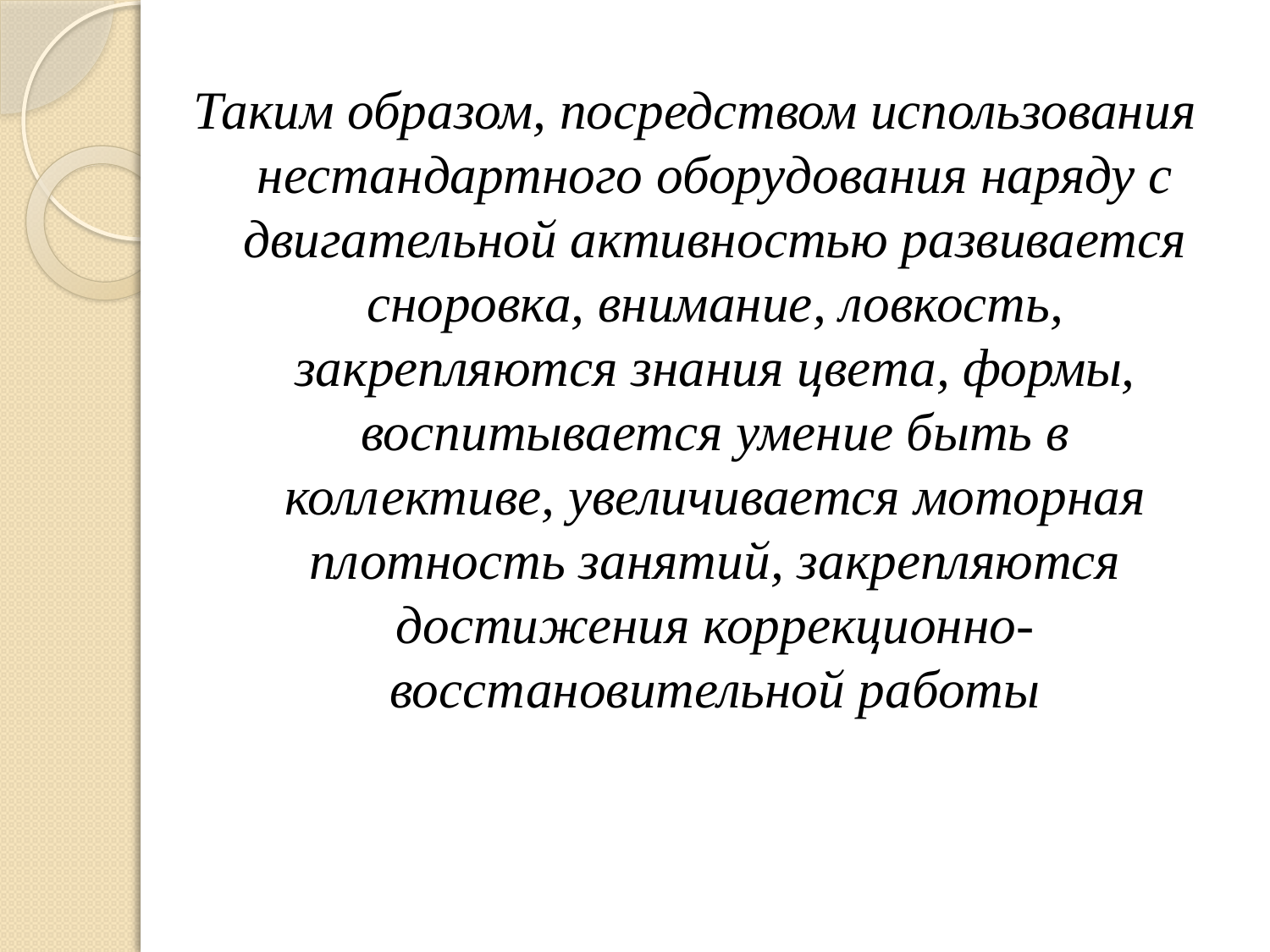

Таким образом, посредством использования нестандартного оборудования наряду с двигательной активностью развивается сноровка, внимание, ловкость, закрепляются знания цвета, формы, воспитывается умение быть в коллективе, увеличивается моторная плотность занятий, закрепляются достижения коррекционно- восстановительной работы